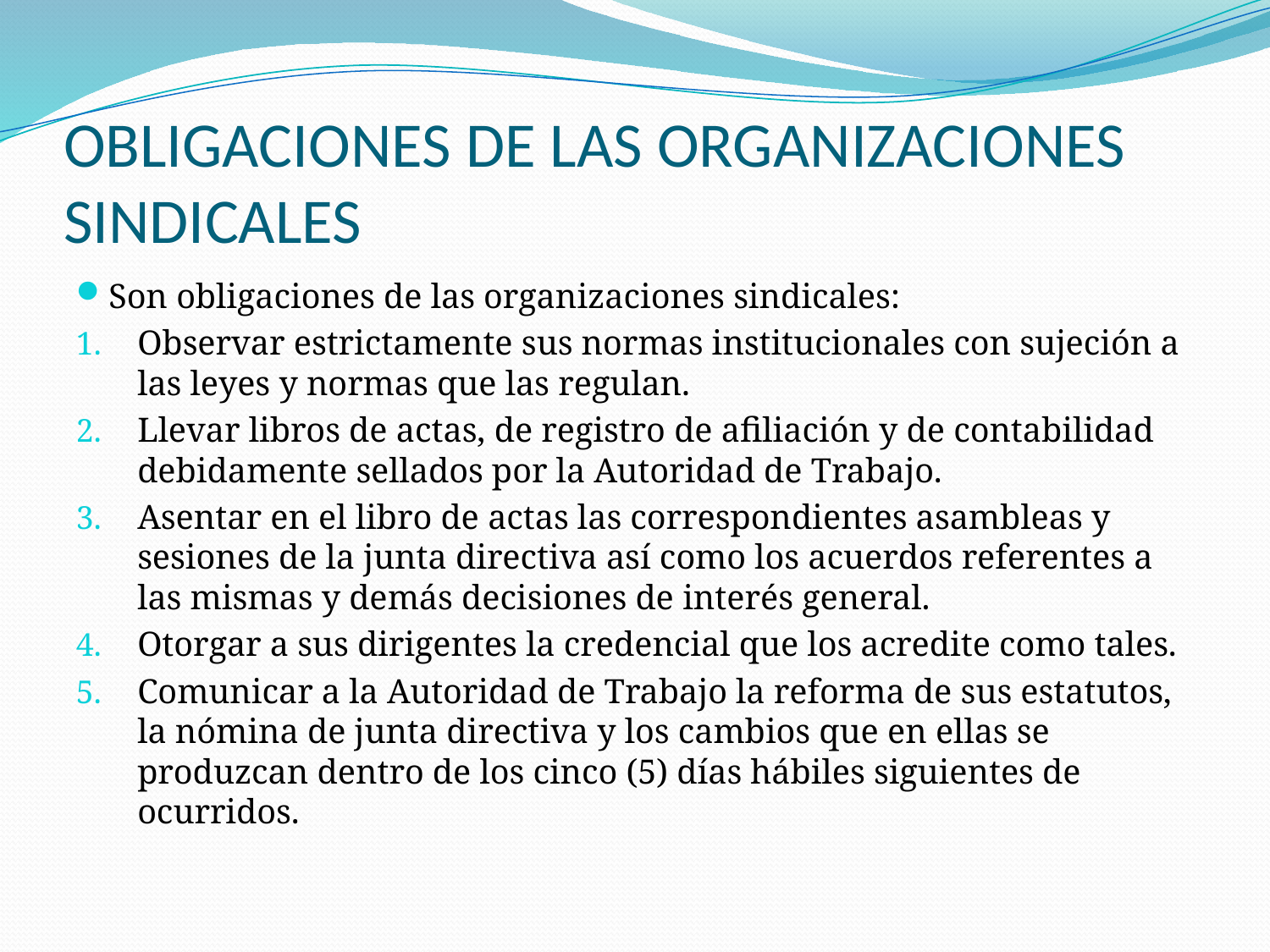

# OBLIGACIONES DE LAS ORGANIZACIONES SINDICALES
Son obligaciones de las organizaciones sindicales:
Observar estrictamente sus normas institucionales con sujeción a las leyes y normas que las regulan.
Llevar libros de actas, de registro de afiliación y de contabilidad debidamente sellados por la Autoridad de Trabajo.
Asentar en el libro de actas las correspondientes asambleas y sesiones de la junta directiva así como los acuerdos referentes a las mismas y demás decisiones de interés general.
Otorgar a sus dirigentes la credencial que los acredite como tales.
Comunicar a la Autoridad de Trabajo la reforma de sus estatutos, la nómina de junta directiva y los cambios que en ellas se produzcan dentro de los cinco (5) días hábiles siguientes de ocurridos.